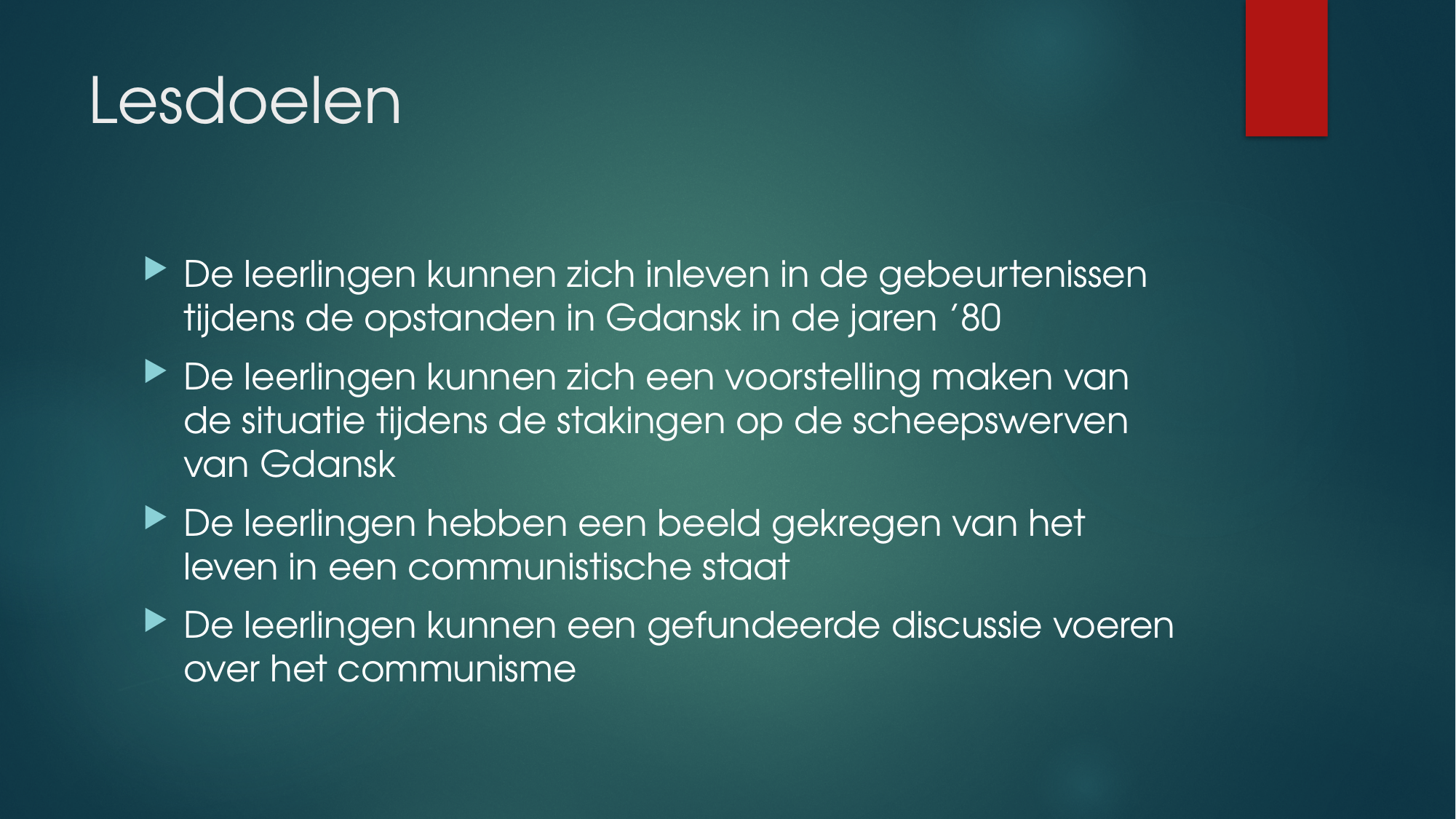

# Lesdoelen
De leerlingen kunnen zich inleven in de gebeurtenissen tijdens de opstanden in Gdansk in de jaren ’80
De leerlingen kunnen zich een voorstelling maken van de situatie tijdens de stakingen op de scheepswerven van Gdansk
De leerlingen hebben een beeld gekregen van het leven in een communistische staat
De leerlingen kunnen een gefundeerde discussie voeren over het communisme